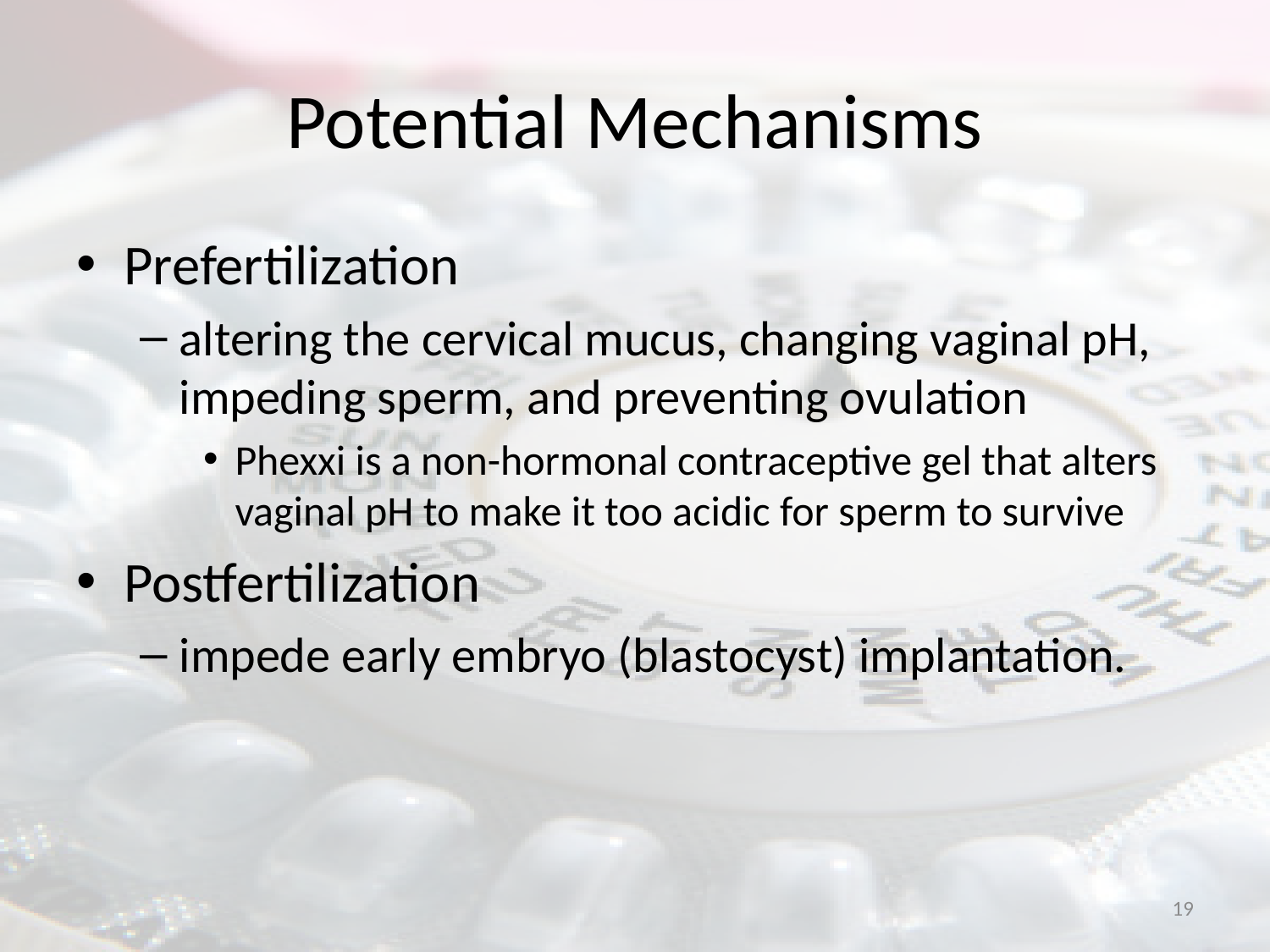

# Potential Mechanisms
Prefertilization
altering the cervical mucus, changing vaginal pH, impeding sperm, and preventing ovulation
Phexxi is a non-hormonal contraceptive gel that alters vaginal pH to make it too acidic for sperm to survive
Postfertilization
impede early embryo (blastocyst) implantation.
19